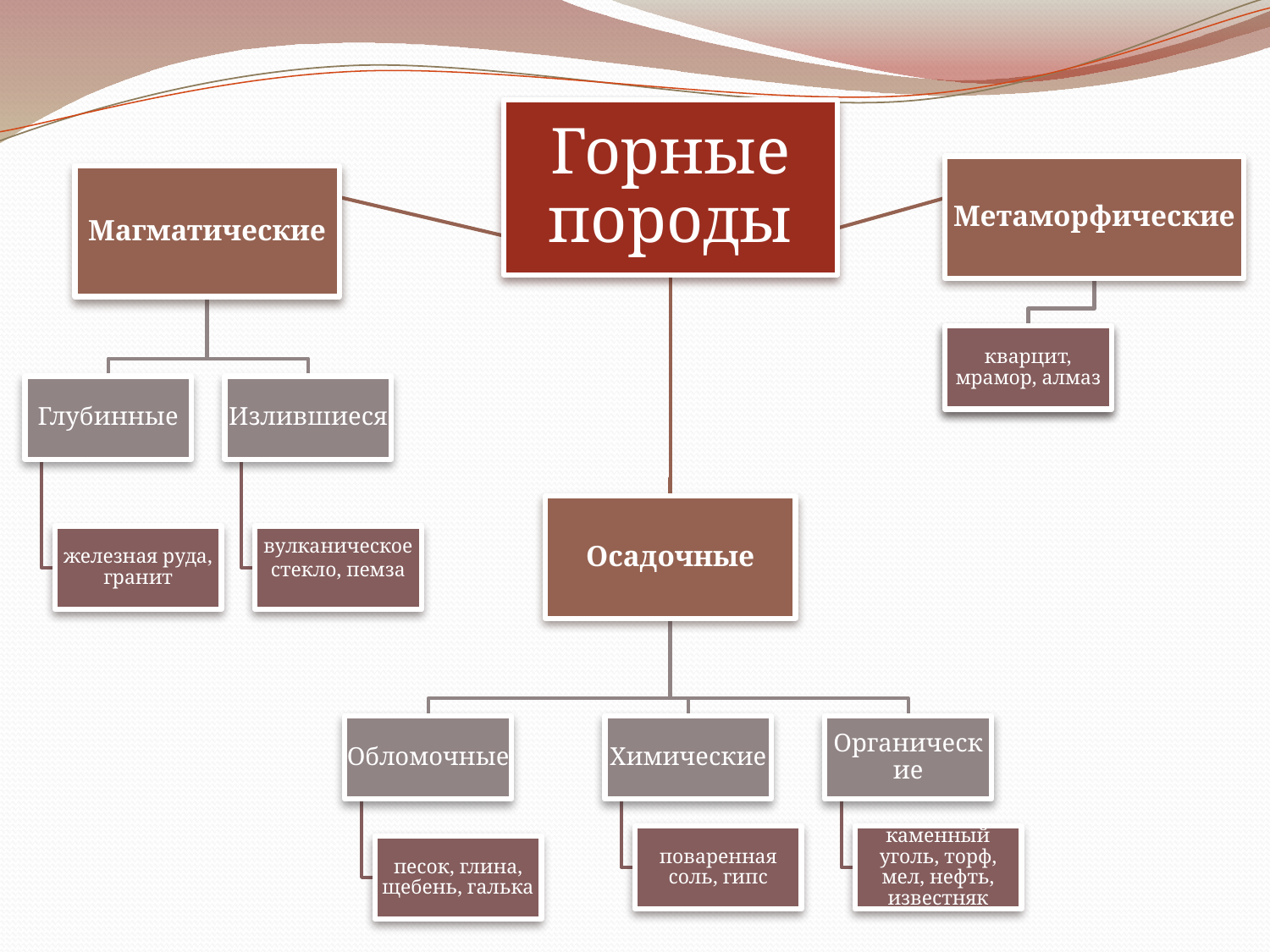

Горные породы
Магматические
Глубинные
железная руда, гранит
Излившиеся
вулканическое стекло, пемза

Осадочные
Обломочные
песок, глина, щебень, галька
Химические
поваренная соль, гипс
Органические
каменный уголь, торф, мел, нефть, известняк
Метаморфические

кварцит, мрамор, алмаз